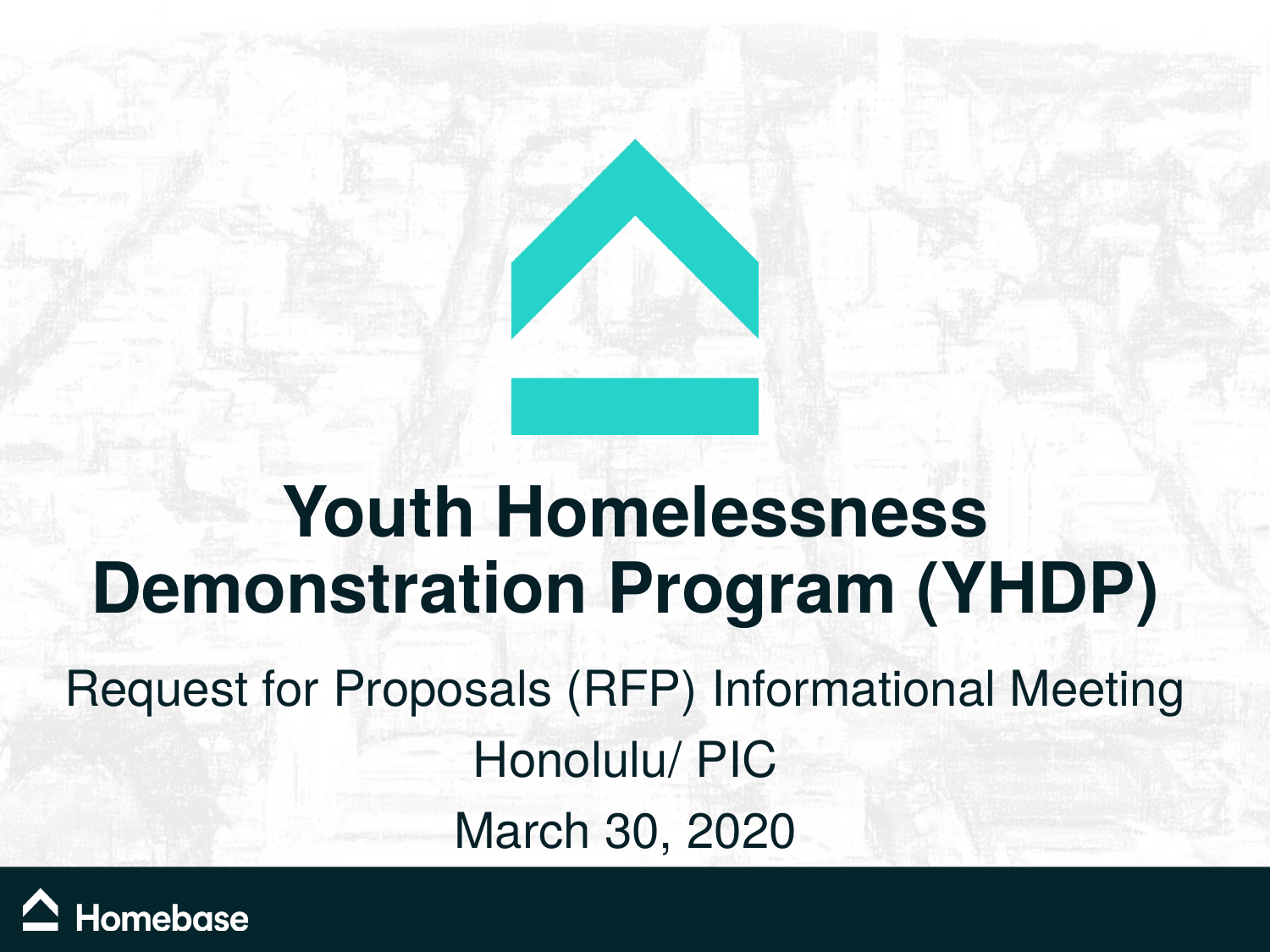

Youth Homelessness Demonstration Program (YHDP)
Request for Proposals (RFP) Informational Meeting
Honolulu/ PIC
March 30, 2020